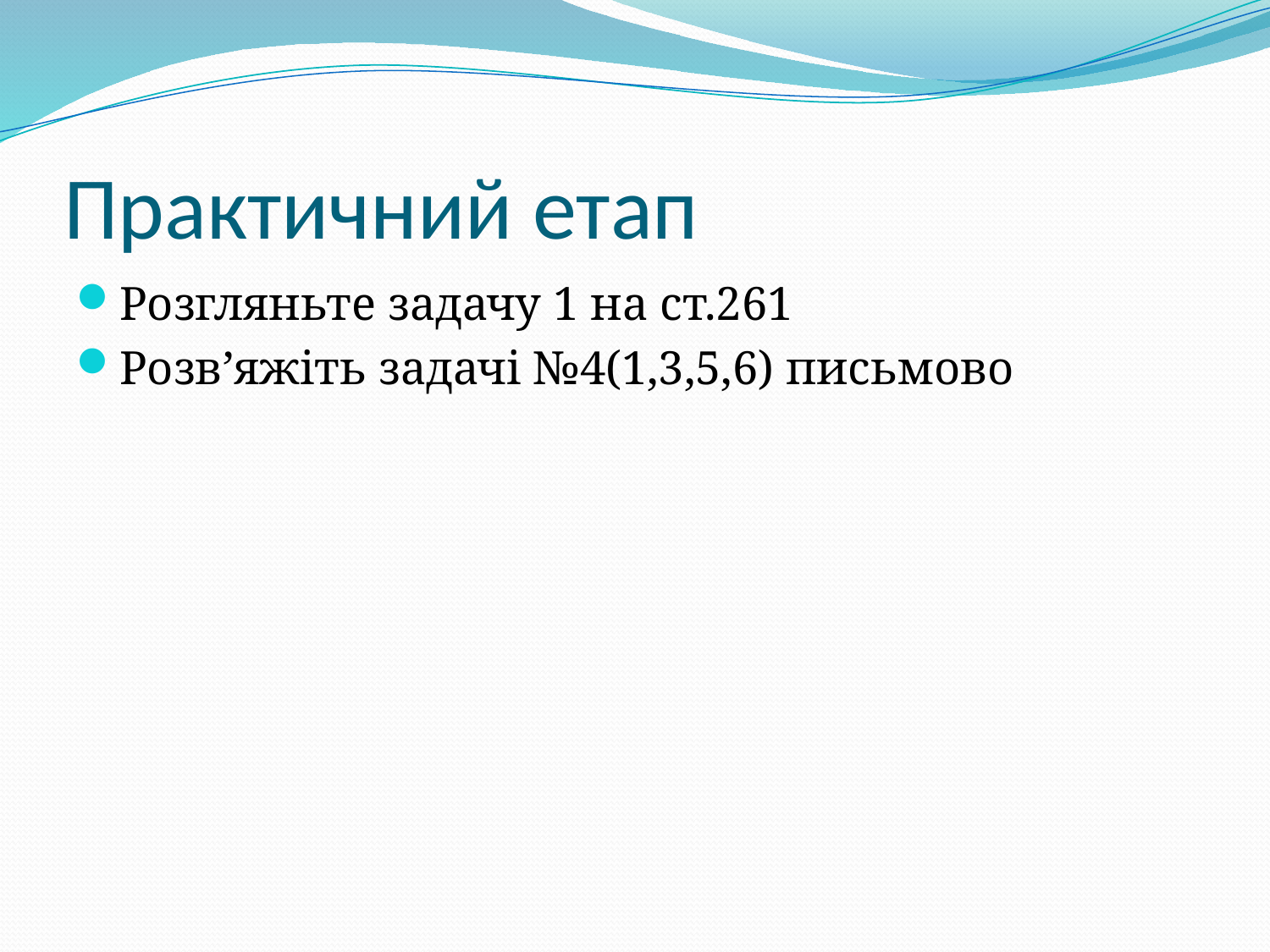

# Практичний етап
Розгляньте задачу 1 на ст.261
Розв’яжіть задачі №4(1,3,5,6) письмово